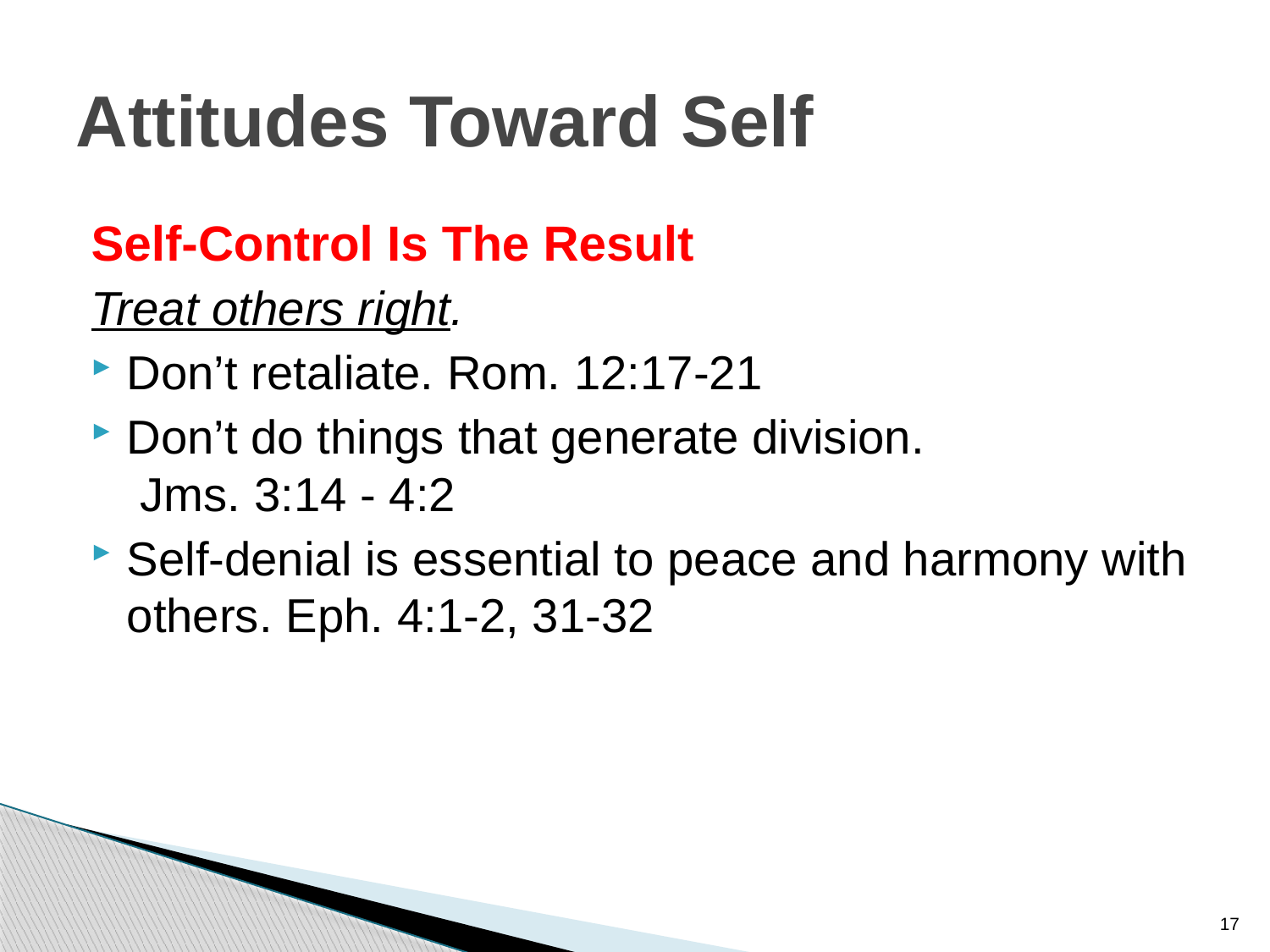

# Attitudes Toward Self
Self-Control Is The Result
Treat others right.
Don’t retaliate. Rom. 12:17-21
Don’t do things that generate division.
 Jms. 3:14 - 4:2
Self-denial is essential to peace and harmony with others. Eph. 4:1-2, 31-32
17